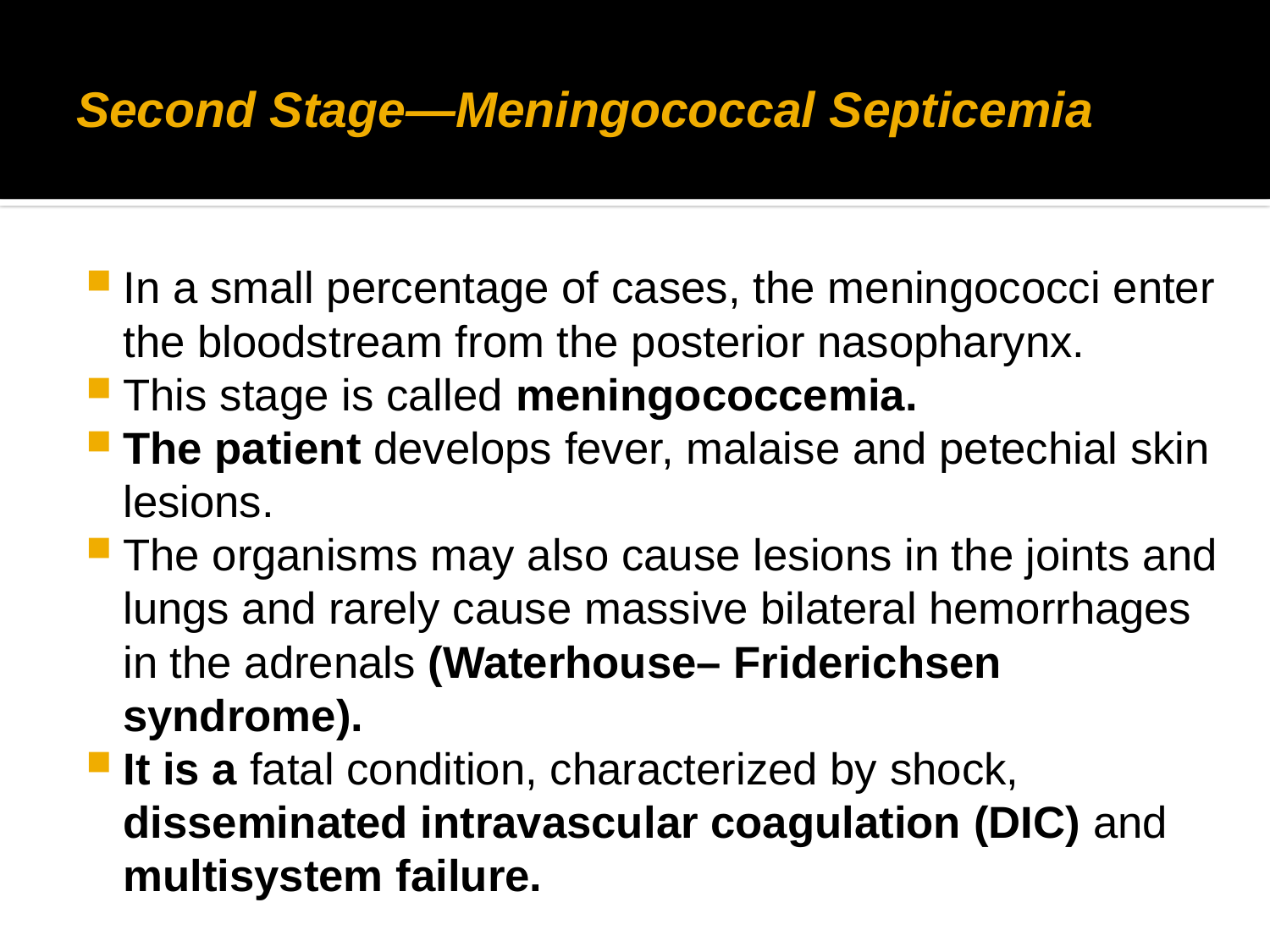

# Second Stage—Meningococcal Septicemia
In a small percentage of cases, the meningococci enter the bloodstream from the posterior nasopharynx.
This stage is called meningococcemia.
The patient develops fever, malaise and petechial skin lesions.
The organisms may also cause lesions in the joints and lungs and rarely cause massive bilateral hemorrhages in the adrenals (Waterhouse– Friderichsen syndrome).
It is a fatal condition, characterized by shock, disseminated intravascular coagulation (DIC) and multisystem failure.